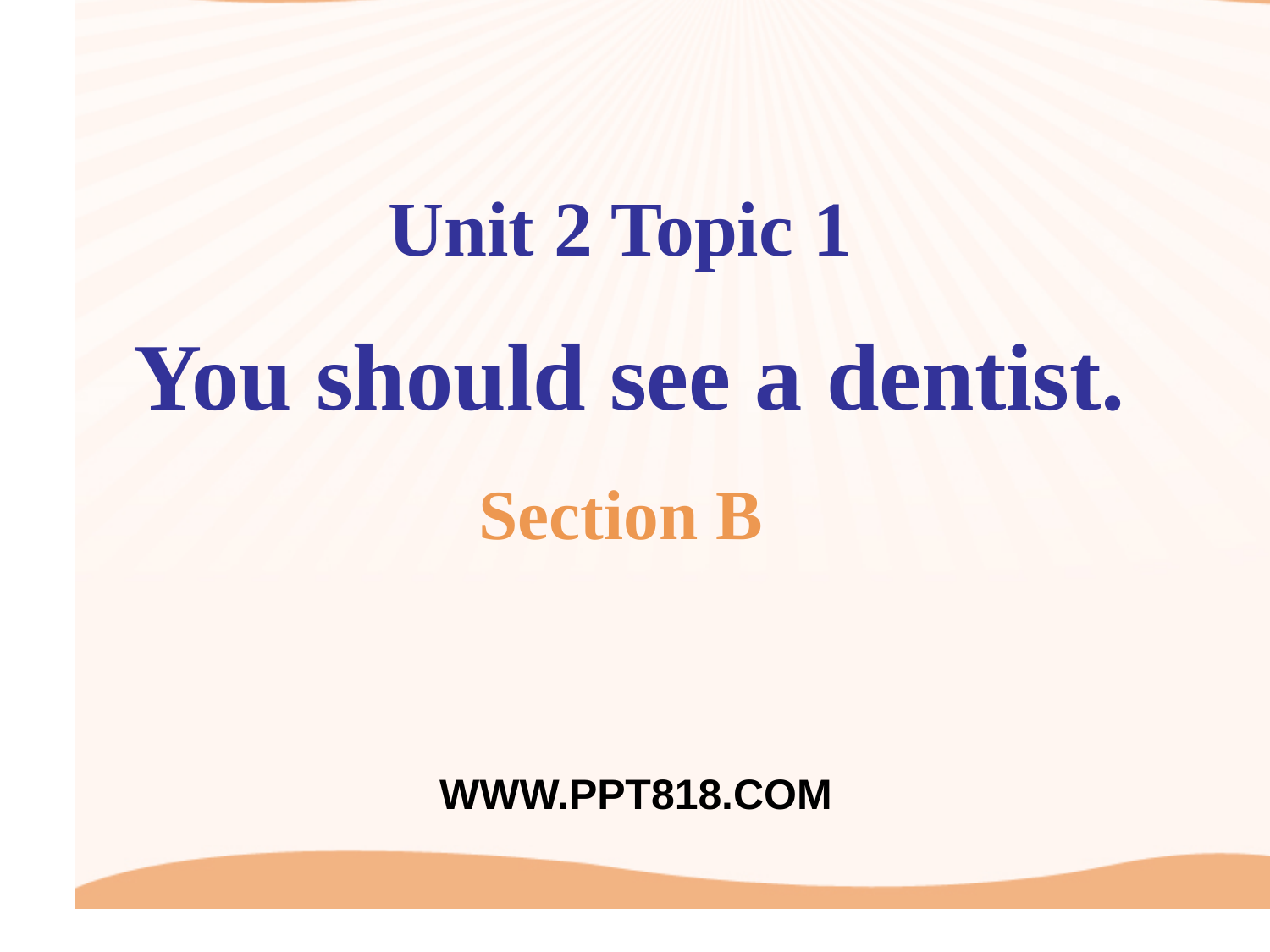

Unit 2 Topic 1
You should see a dentist.
Section B
WWW.PPT818.COM